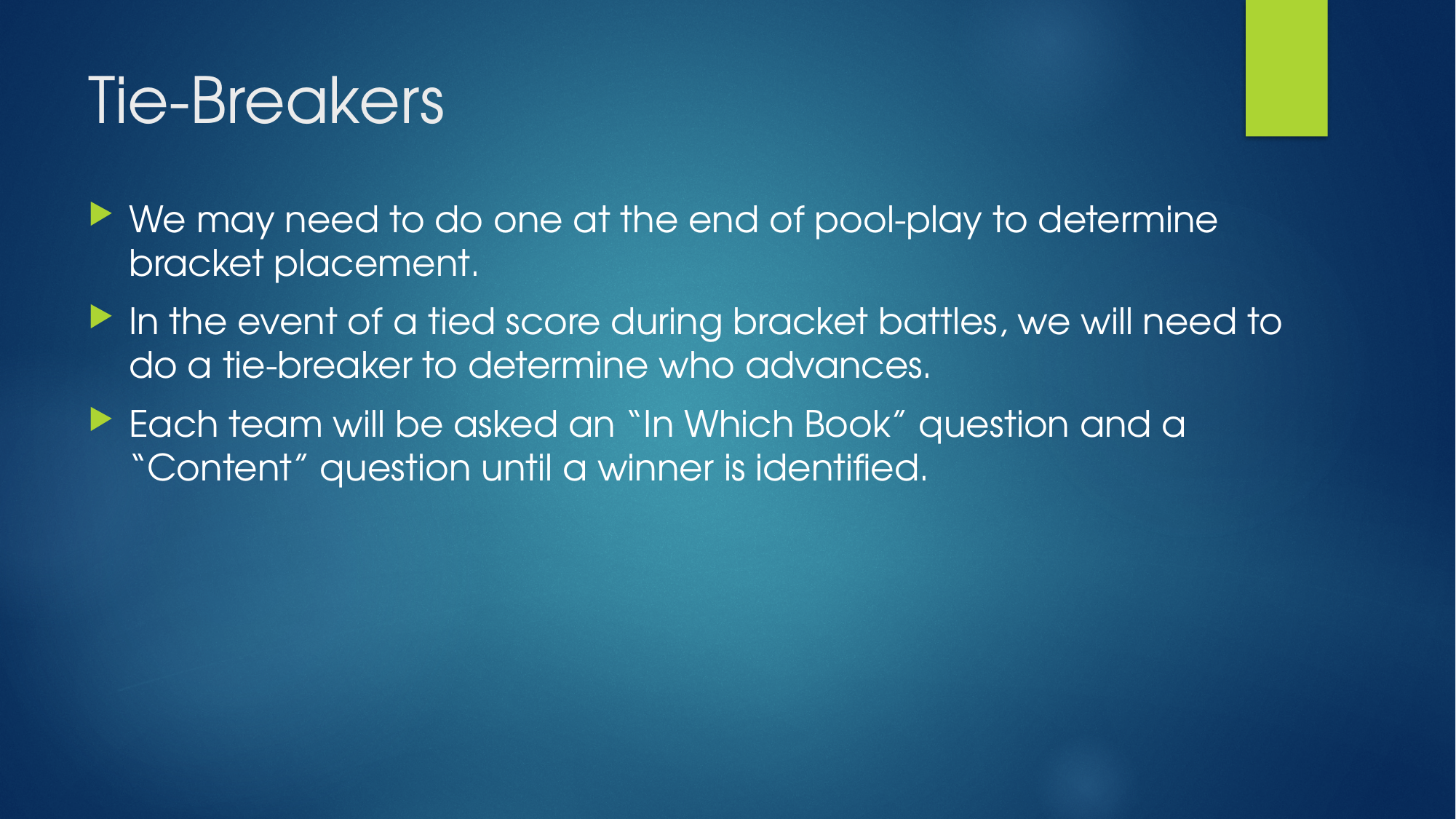

# Tie-Breakers
We may need to do one at the end of pool-play to determine bracket placement.
In the event of a tied score during bracket battles, we will need to do a tie-breaker to determine who advances.
Each team will be asked an “In Which Book” question and a “Content” question until a winner is identified.